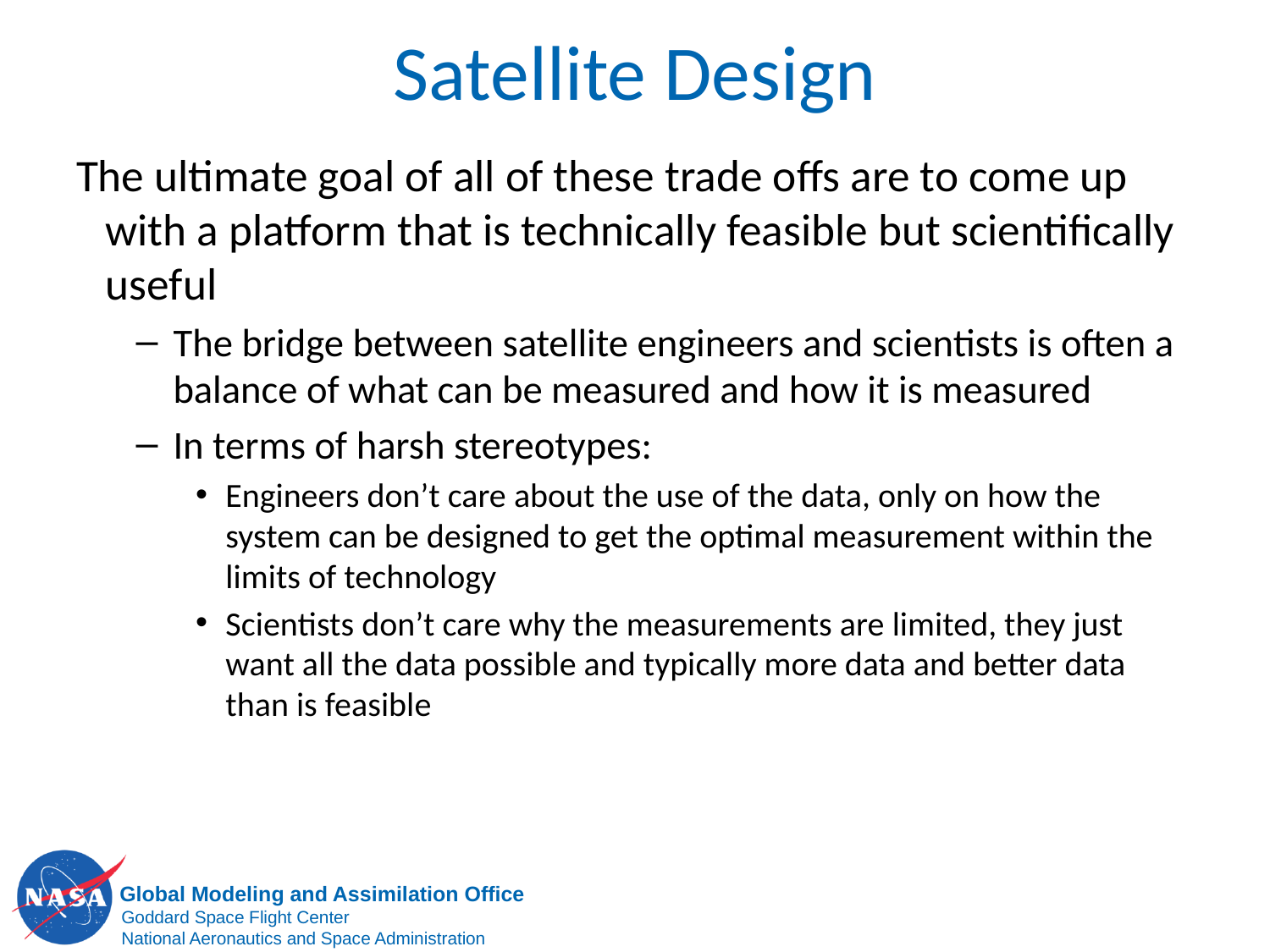

# Satellite Design
The ultimate goal of all of these trade offs are to come up with a platform that is technically feasible but scientifically useful
The bridge between satellite engineers and scientists is often a balance of what can be measured and how it is measured
In terms of harsh stereotypes:
Engineers don’t care about the use of the data, only on how the system can be designed to get the optimal measurement within the limits of technology
Scientists don’t care why the measurements are limited, they just want all the data possible and typically more data and better data than is feasible